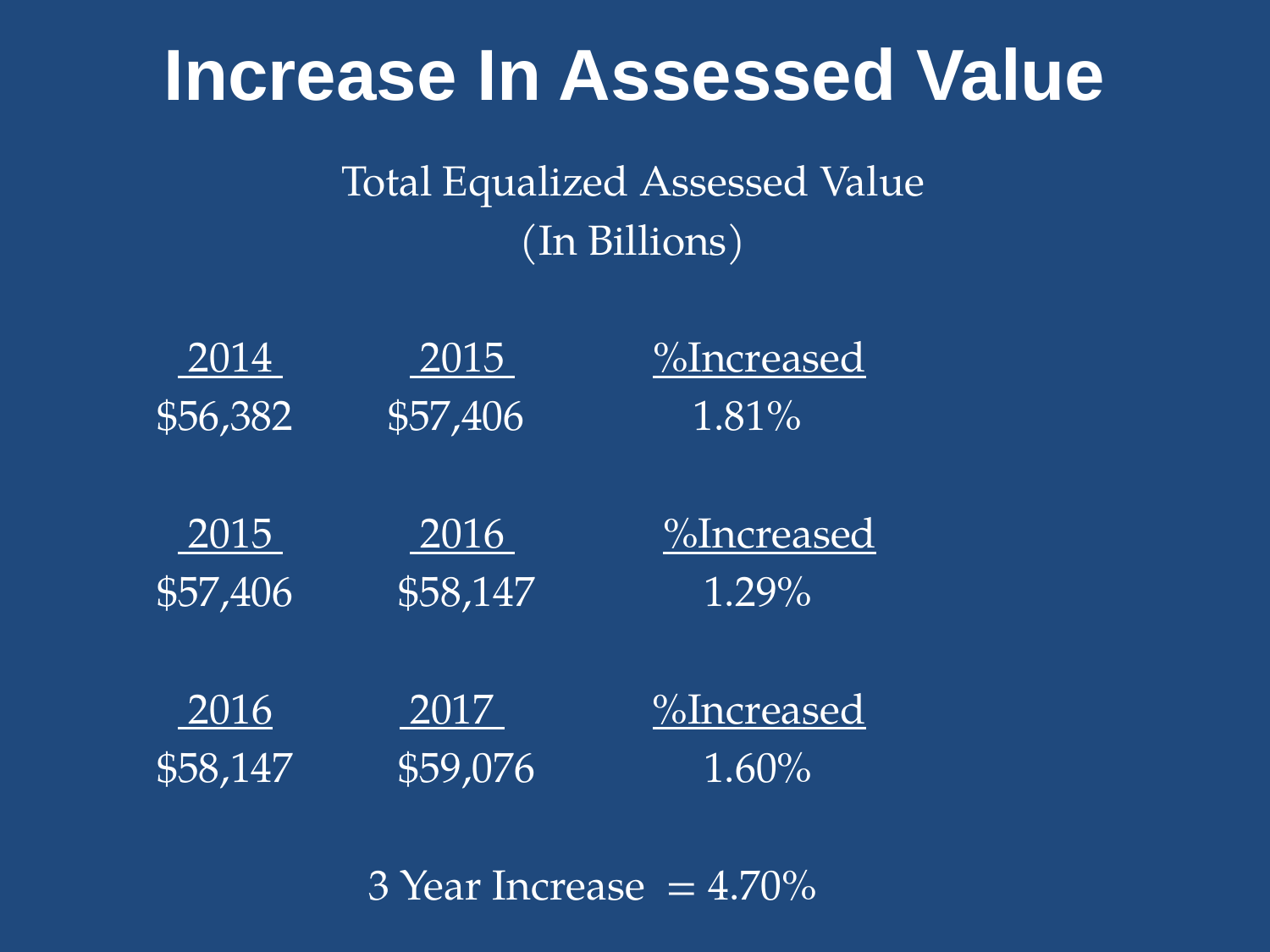

# Increase In Assessed Value
Total Equalized Assessed Value
(In Billions)

           2014              2015              %Increased
        $56,382         $57,406                1.81%

           2015              2016               %Increased
        $57,406          $58,147                1.29%

           2016             2017               %Increased
        $58,147          $59,076                1.60%

                            3 Year Increase  = 4.70%